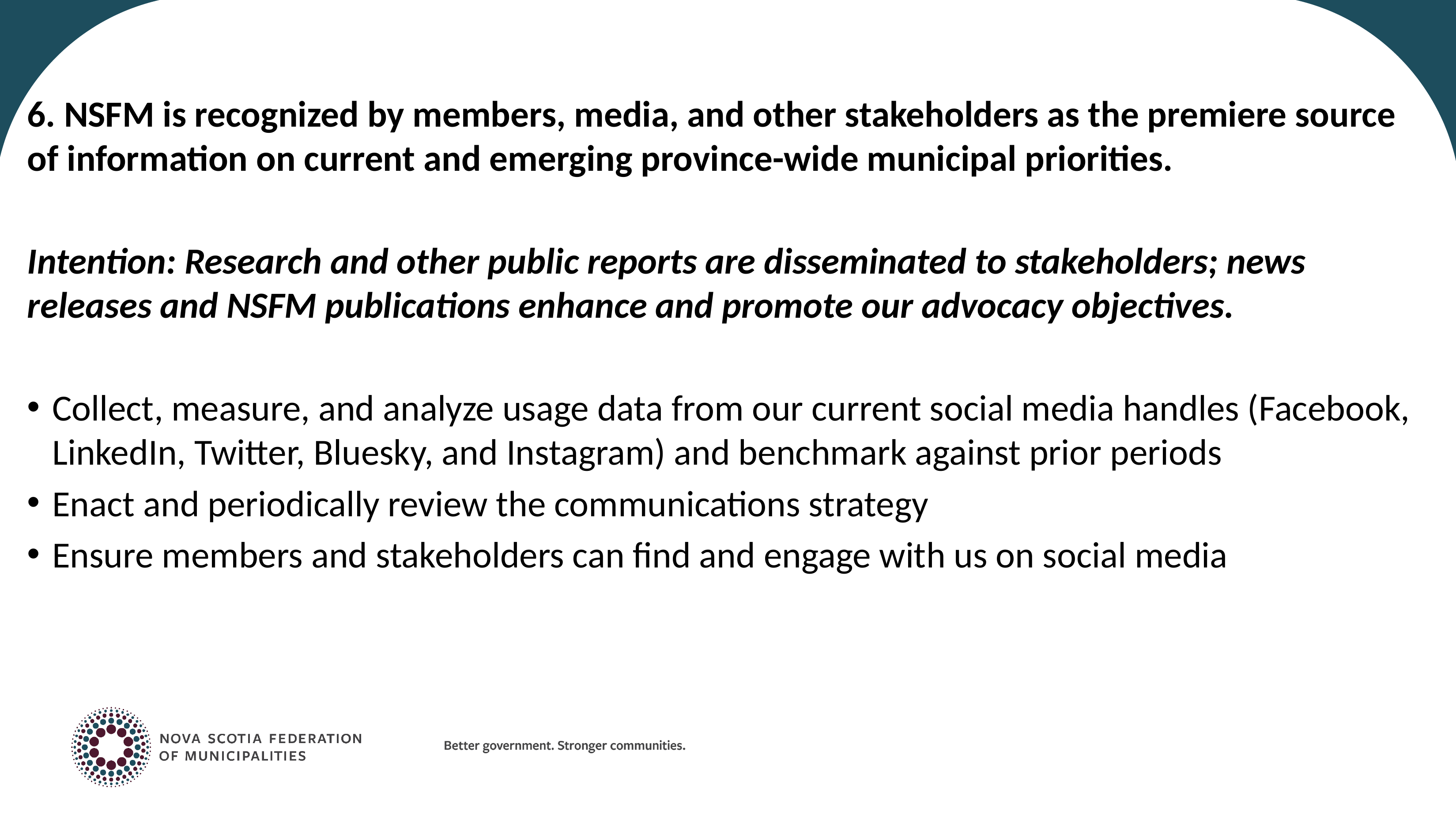

6. NSFM is recognized by members, media, and other stakeholders as the premiere source of information on current and emerging province-wide municipal priorities.

Intention: Research and other public reports are disseminated to stakeholders; news releases and NSFM publications enhance and promote our advocacy objectives.

Collect, measure, and analyze usage data from our current social media handles (Facebook, LinkedIn, Twitter, Bluesky, and Instagram) and benchmark against prior periods
Enact and periodically review the communications strategy
Ensure members and stakeholders can find and engage with us on social media